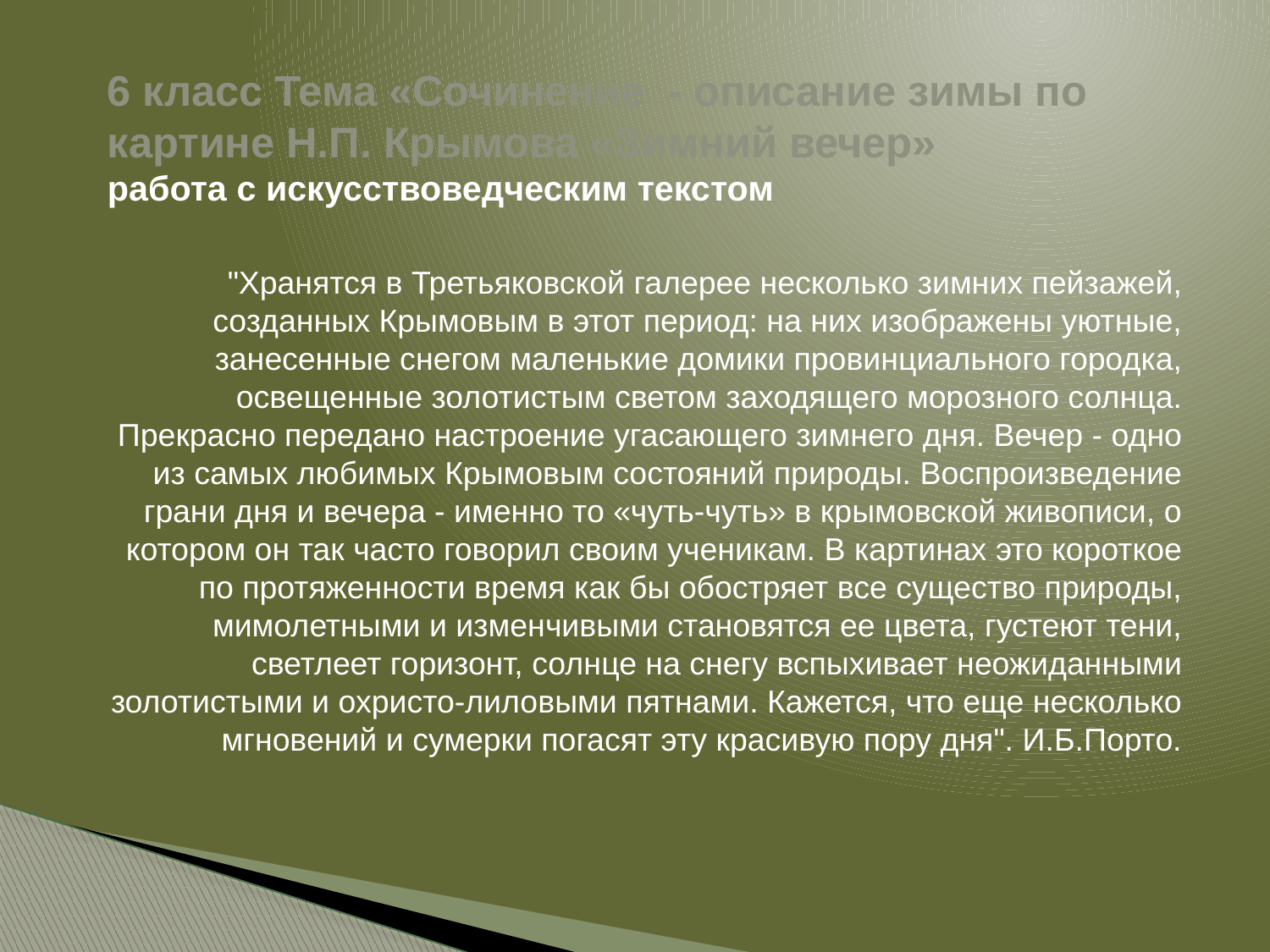

# 6 класс Тема «Сочинение  - описание зимы по картине Н.П. Крымова «Зимний вечер» работа с искусствоведческим текстом
"Хранятся в Третьяковской галерее несколько зимних пейзажей, созданных Крымовым в этот период: на них изображены уютные, занесенные снегом маленькие домики провинциального городка, освещенные золотистым светом заходящего морозного солнца. Прекрасно передано настроение угасающего зимнего дня. Вечер - одно из самых любимых Крымовым состояний природы. Воспроизведение грани дня и вечера - именно то «чуть-чуть» в крымовской живописи, о котором он так часто говорил своим ученикам. В картинах это короткое по протяженности время как бы обостряет все существо природы, мимолетными и изменчивыми становятся ее цвета, густеют тени, светлеет горизонт, солнце на снегу вспыхивает неожиданными золотистыми и охристо-лиловыми пятнами. Кажется, что еще несколько мгновений и сумерки погасят эту красивую пору дня". И.Б.Порто.